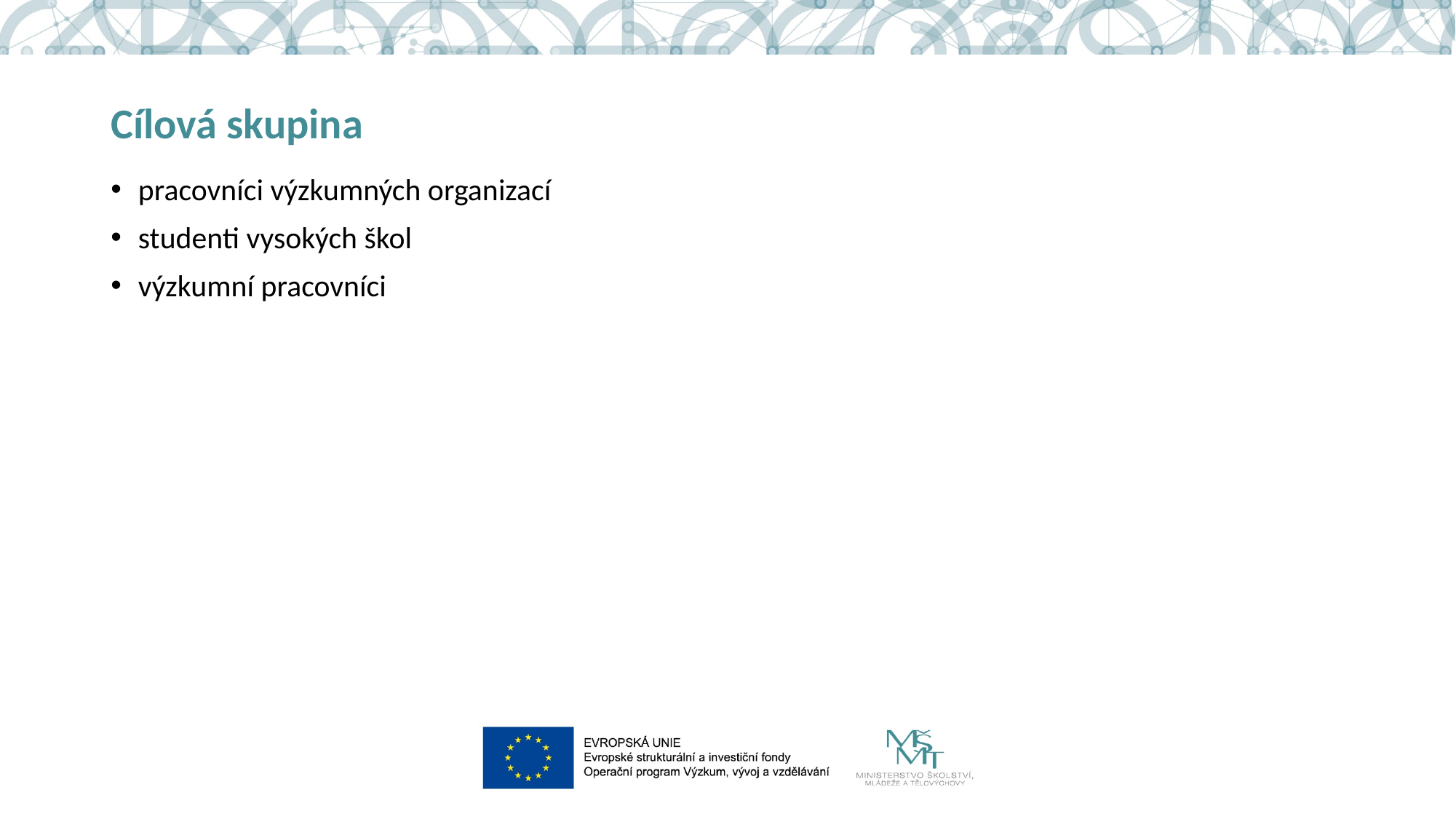

# Cílová skupina
pracovníci výzkumných organizací
studenti vysokých škol
výzkumní pracovníci